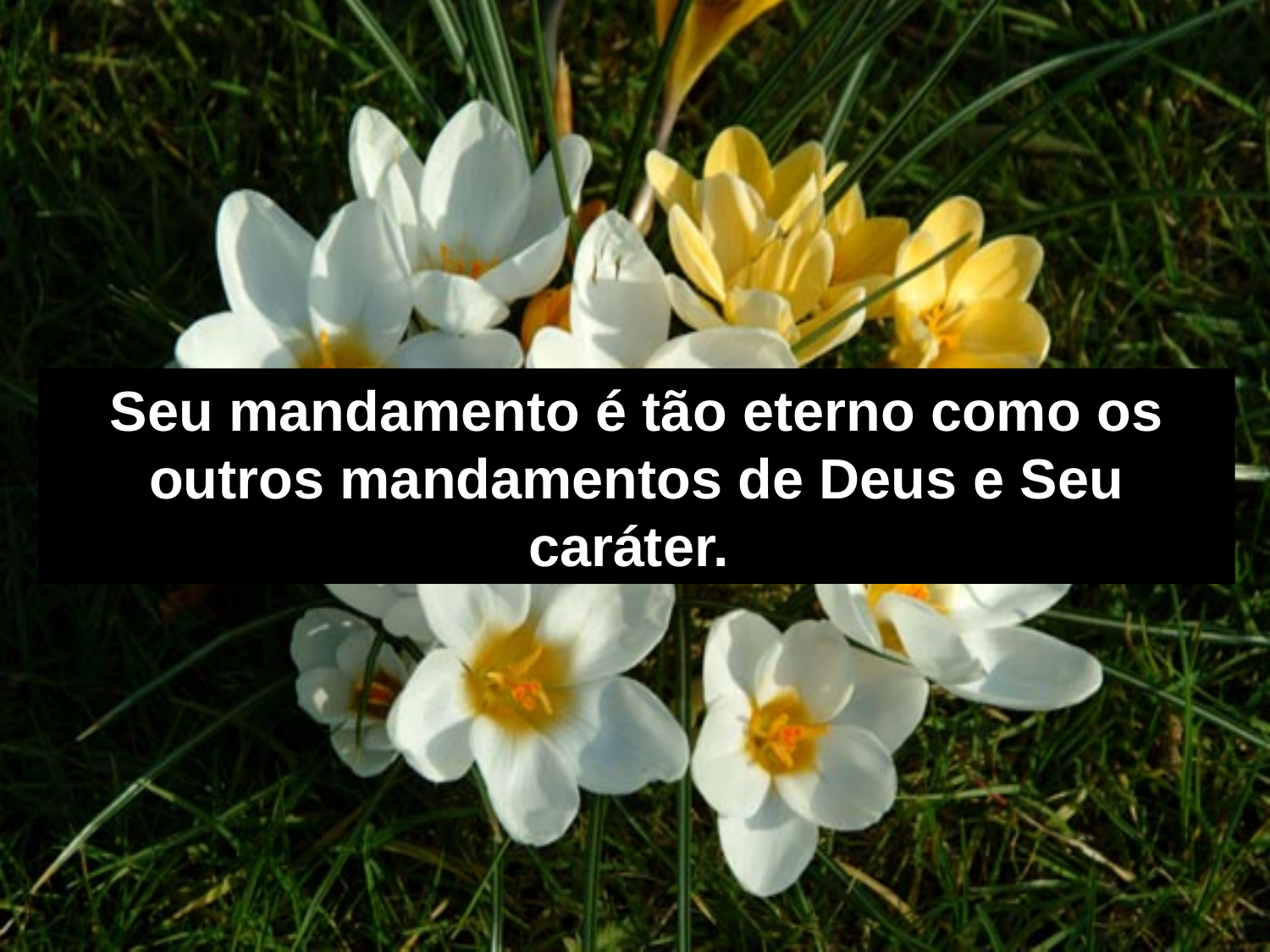

Seu mandamento é tão eterno como os outros mandamentos de Deus e Seu caráter.